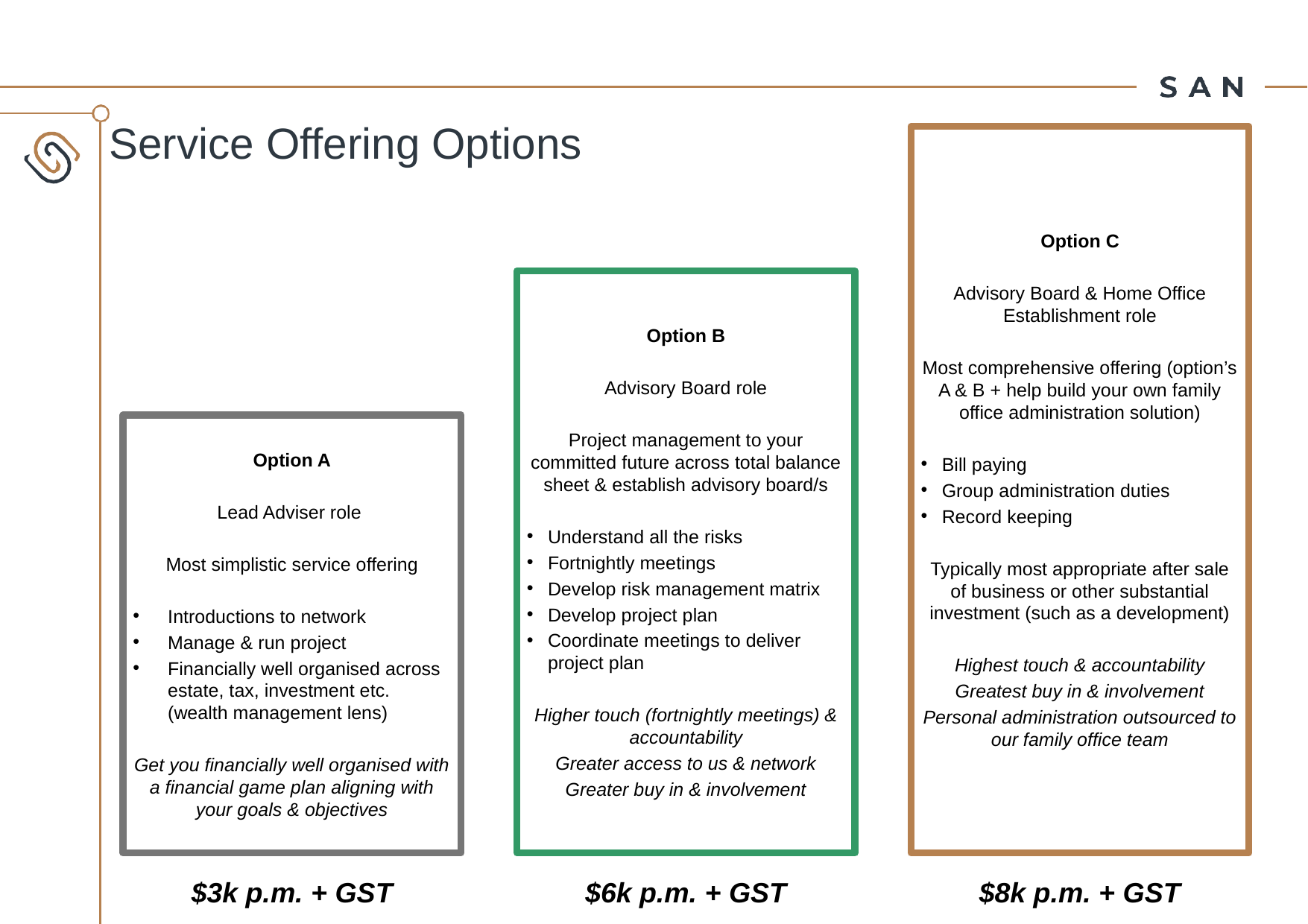

# Service Offering Options
Option C

Advisory Board & Home Office Establishment role

Most comprehensive offering (option’s A & B + help build your own family office administration solution)

Bill paying
Group administration duties
Record keeping

Typically most appropriate after sale of business or other substantial investment (such as a development)

Highest touch & accountability
Greatest buy in & involvement
Personal administration outsourced to our family office team
Option B

Advisory Board role

Project management to your committed future across total balance sheet & establish advisory board/s

Understand all the risks
Fortnightly meetings
Develop risk management matrix
Develop project plan
Coordinate meetings to deliver  project plan

Higher touch (fortnightly meetings) & accountability
Greater access to us & network
Greater buy in & involvement
Option A

Lead Adviser role

Most simplistic service offering

Introductions to network
Manage & run project
Financially well organised across estate, tax, investment etc. (wealth management lens)

Get you financially well organised with a financial game plan aligning with your goals & objectives
$3k p.m. + GST
$6k p.m. + GST
$8k p.m. + GST
13